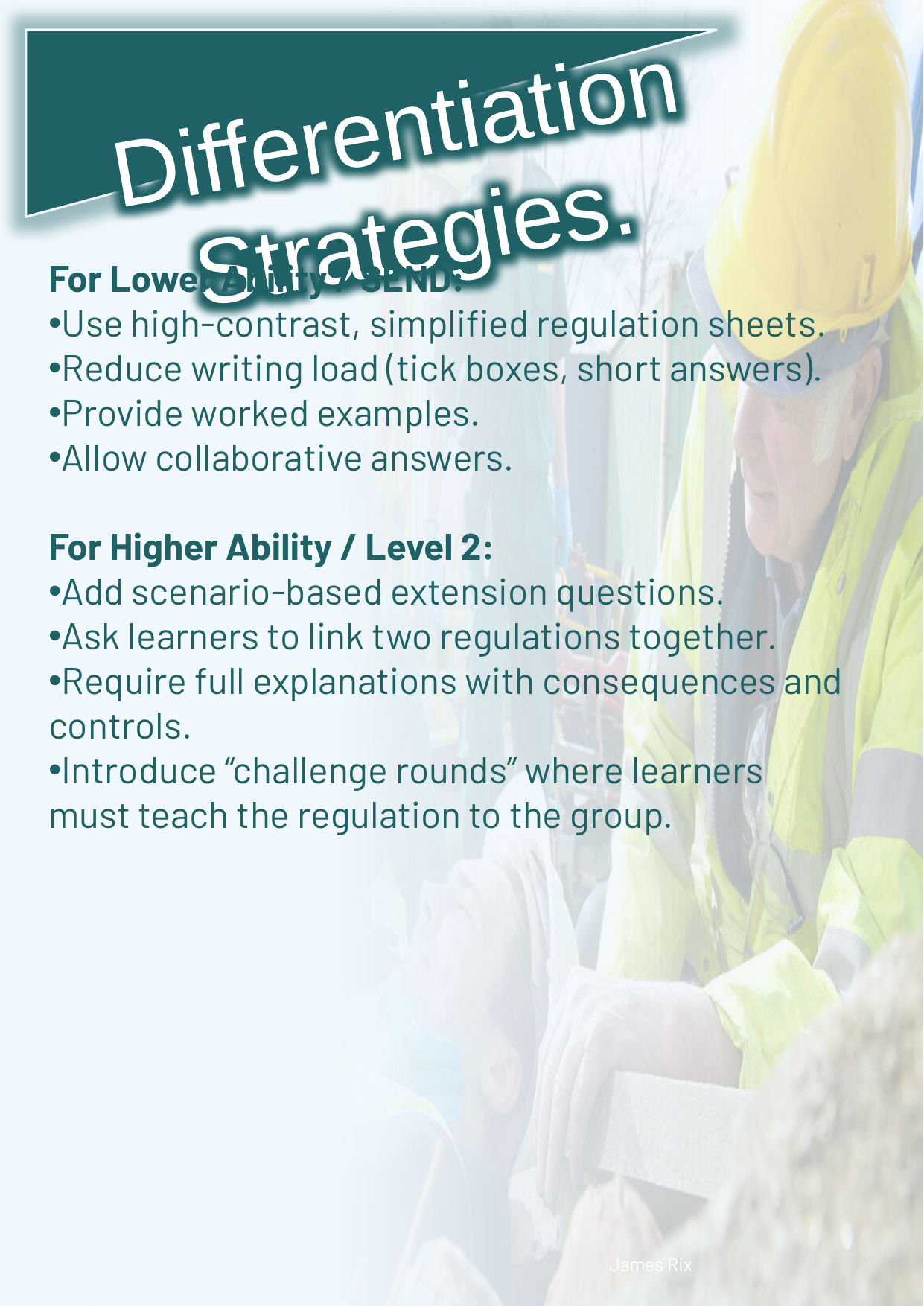

Differentiation Strategies.
For Lower Ability / SEND:
Use high‑contrast, simplified regulation sheets.
Reduce writing load (tick boxes, short answers).
Provide worked examples.
Allow collaborative answers.

For Higher Ability / Level 2:
Add scenario‑based extension questions.
Ask learners to link two regulations together.
Require full explanations with consequences and controls.
Introduce “challenge rounds” where learners must teach the regulation to the group.
James Rix